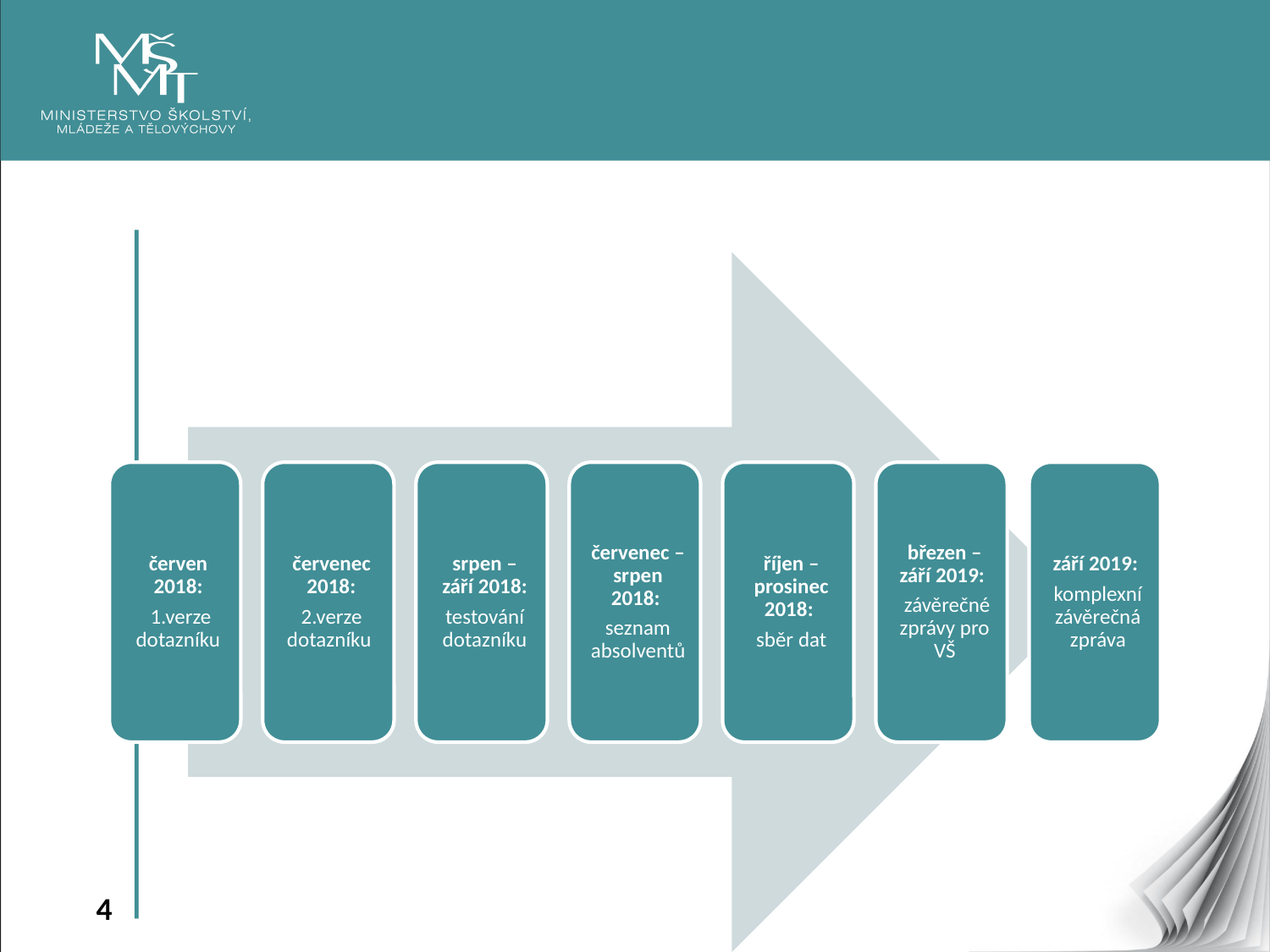

červen 2018:
 1.verze dotazníku
červenec 2018:
2.verze dotazníku
srpen – září 2018:
testování dotazníku
červenec – srpen 2018:
seznam absolventů
říjen – prosinec 2018:
sběr dat
březen – září 2019:
 závěrečné zprávy pro VŠ
září 2019:
komplexní závěrečná zpráva